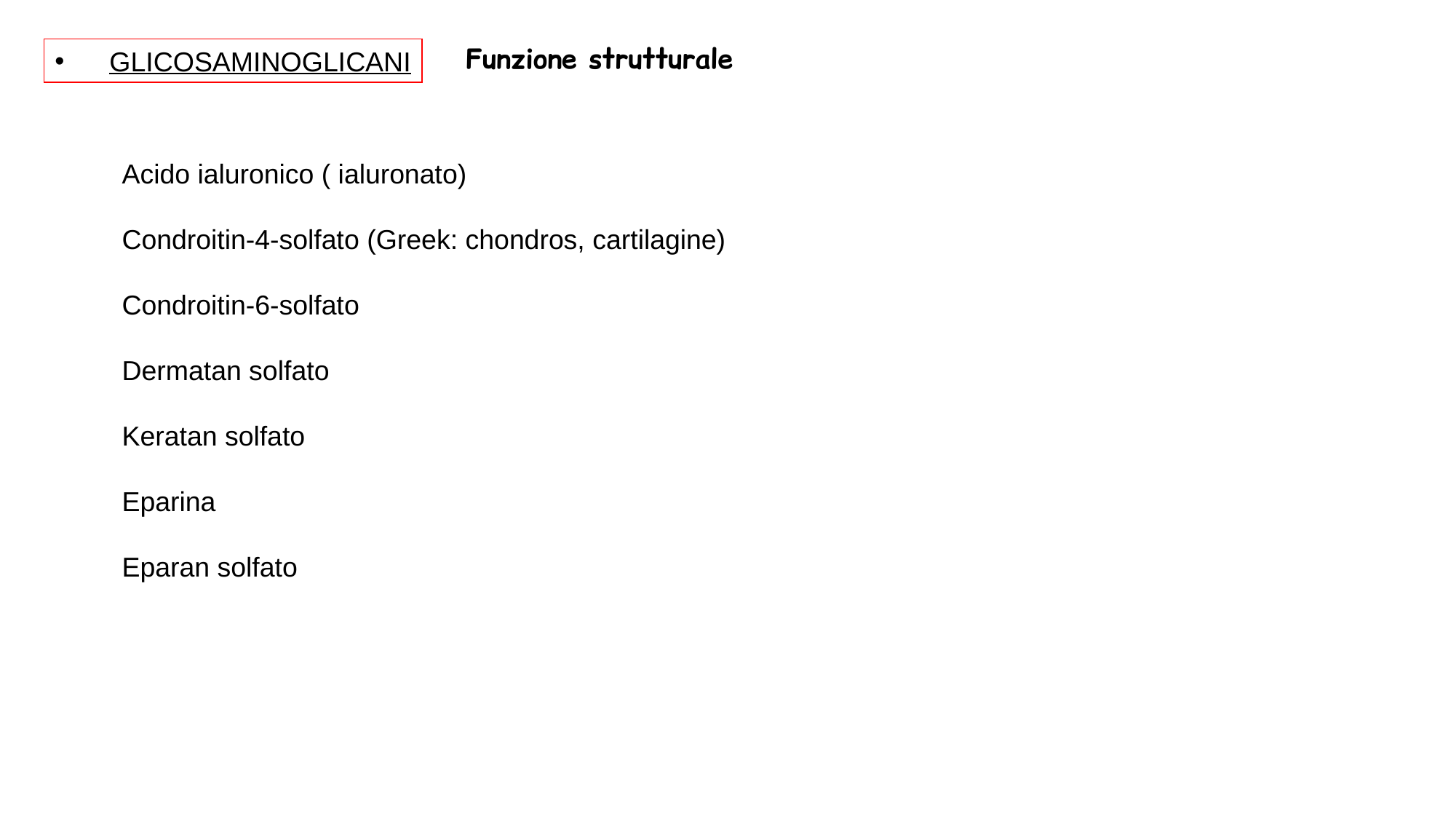

Funzione strutturale

GLICOSAMINOGLICANI
Acido ialuronico ( ialuronato)

Condroitin-4-solfato (Greek: chondros, cartilagine)

Condroitin-6-solfato

Dermatan solfato

Keratan solfato

Eparina

Eparan solfato